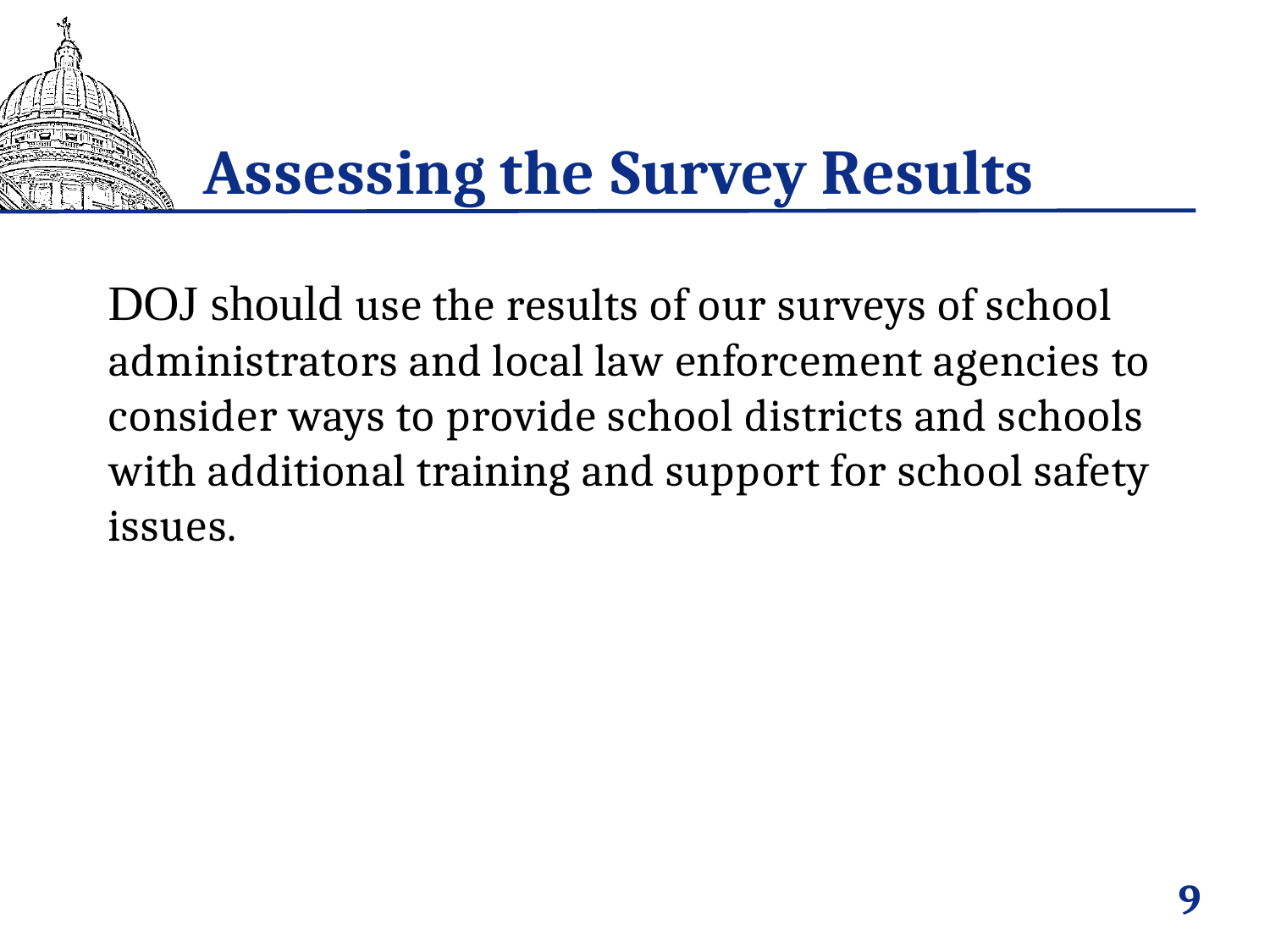

# Assessing the Survey Results
DOJ should use the results of our surveys of school administrators and local law enforcement agencies to consider ways to provide school districts and schools with additional training and support for school safety issues.